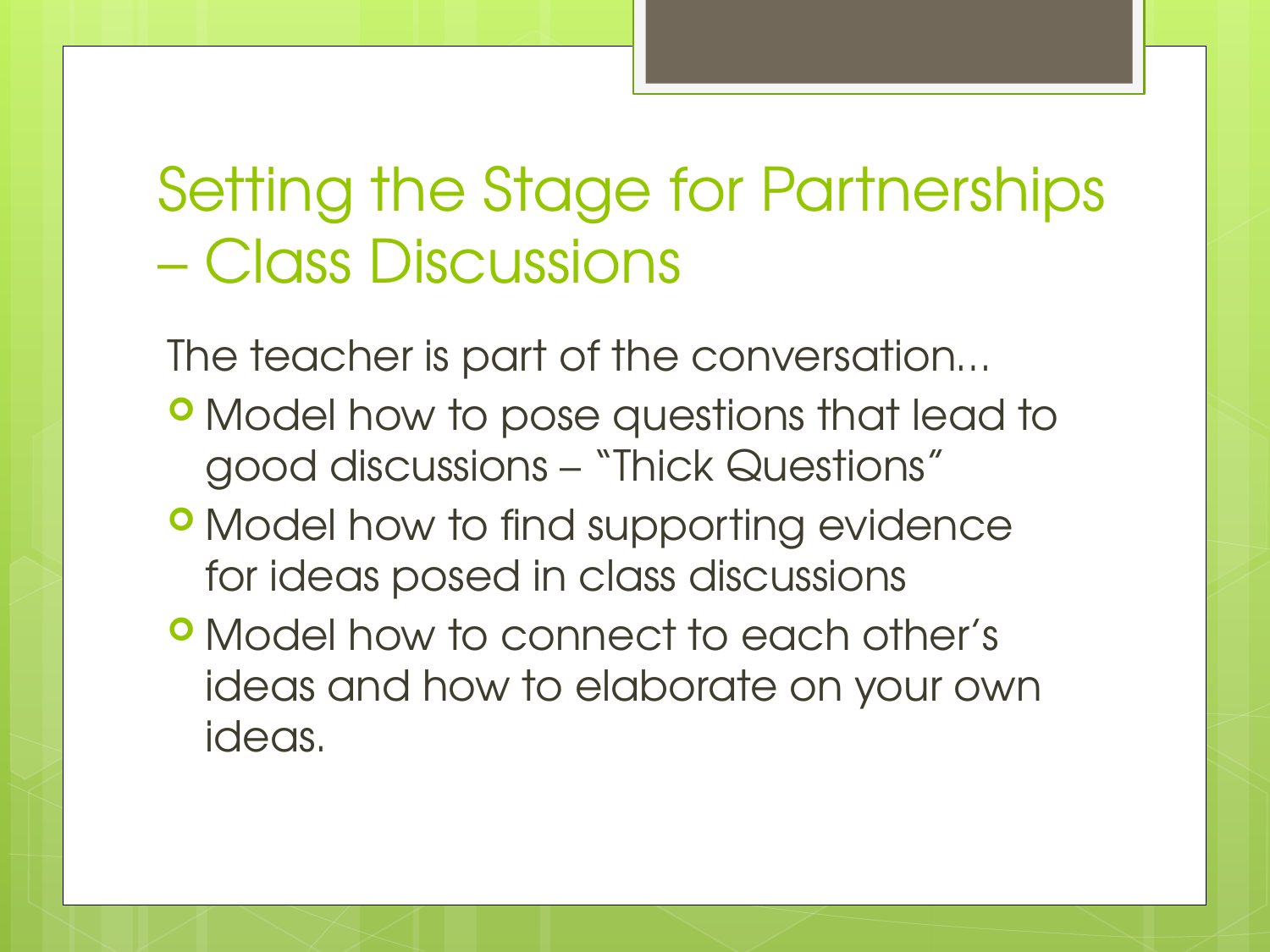

# Setting the Stage for Partnerships – Class Discussions
The teacher is part of the conversation…
Model how to pose questions that lead to good discussions – “Thick Questions”
Model how to find supporting evidence for ideas posed in class discussions
Model how to connect to each other’s ideas and how to elaborate on your own ideas.